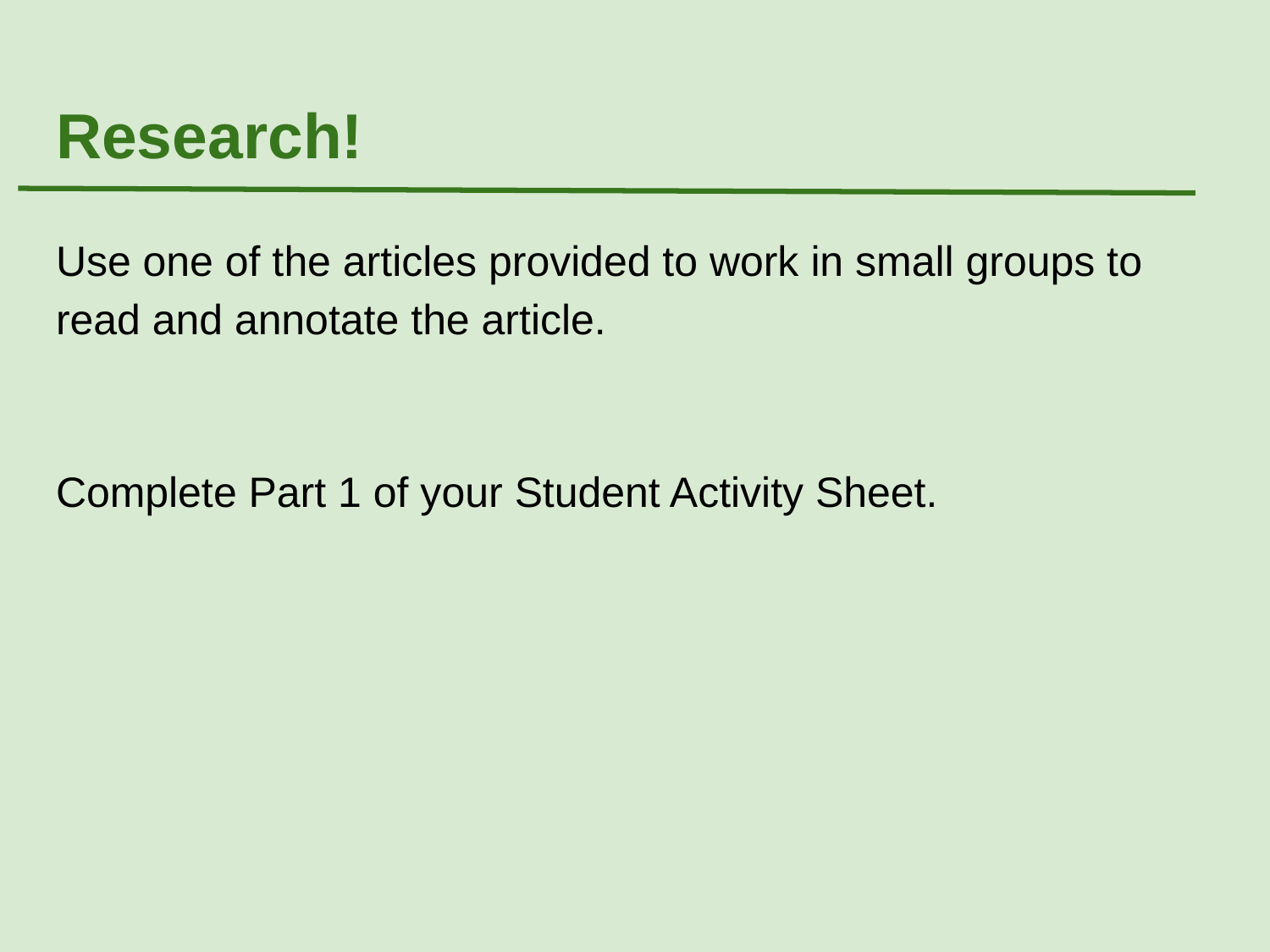

# Research!
Use one of the articles provided to work in small groups to read and annotate the article.

Complete Part 1 of your Student Activity Sheet.